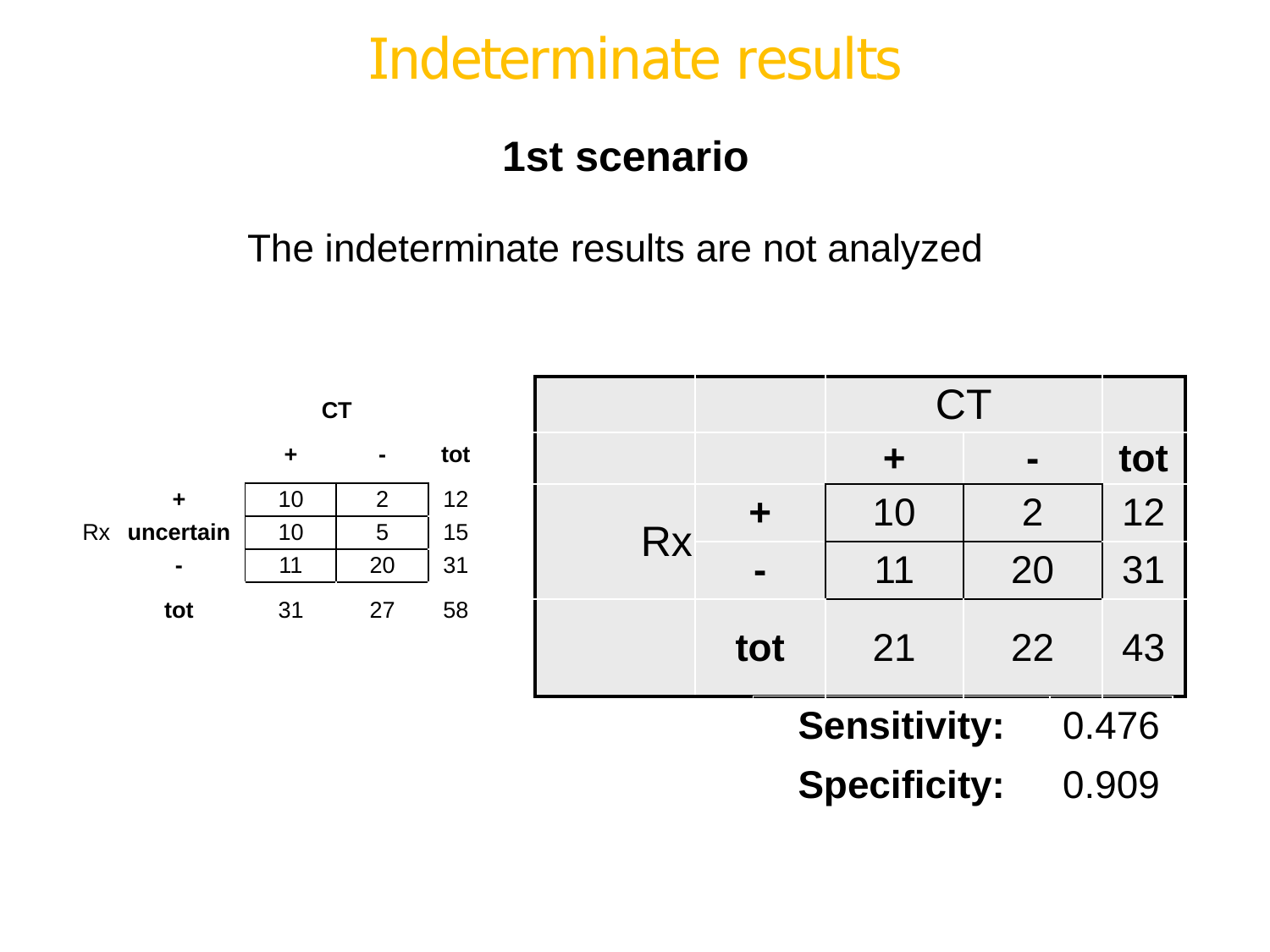

Indeterminate results
1st scenario
The indeterminate results are not analyzed
|  |  | CT |  |  |
| --- | --- | --- | --- | --- |
|  |  | + | - | tot |
| Rx | + | 10 | 2 | 12 |
|  | - | 11 | 20 | 31 |
|  | tot | 21 | 22 | 43 |
|  |  | CT |  |  |
| --- | --- | --- | --- | --- |
|  |  | + | - | tot |
| Rx | + | 10 | 2 | 12 |
|  | uncertain | 10 | 5 | 15 |
|  | - | 11 | 20 | 31 |
|  | tot | 31 | 27 | 58 |
| Sensitivity: | 0.476 |
| --- | --- |
| Specificity: | 0.909 |